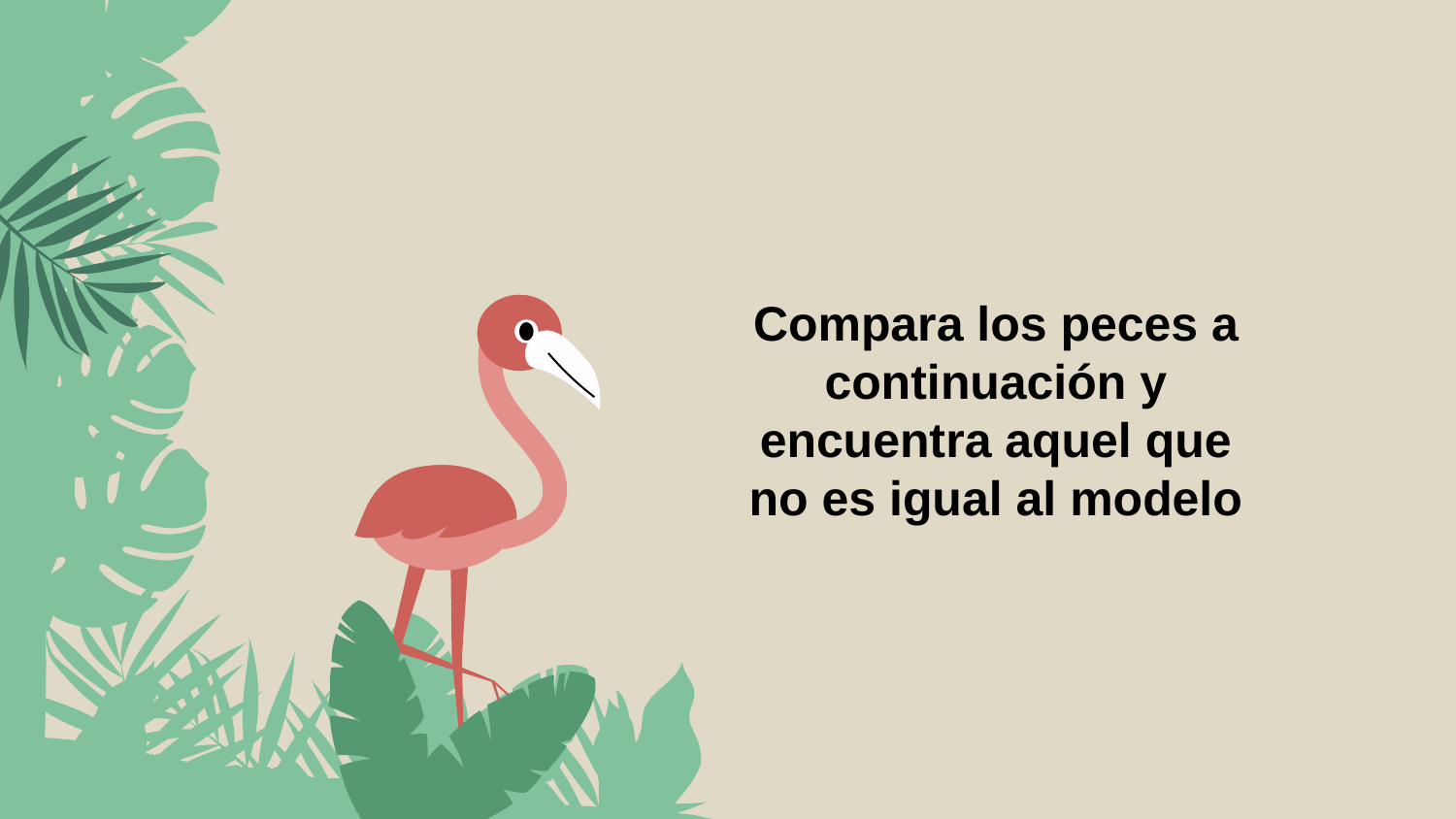

# Compara los peces a continuación y encuentra aquel que no es igual al modelo